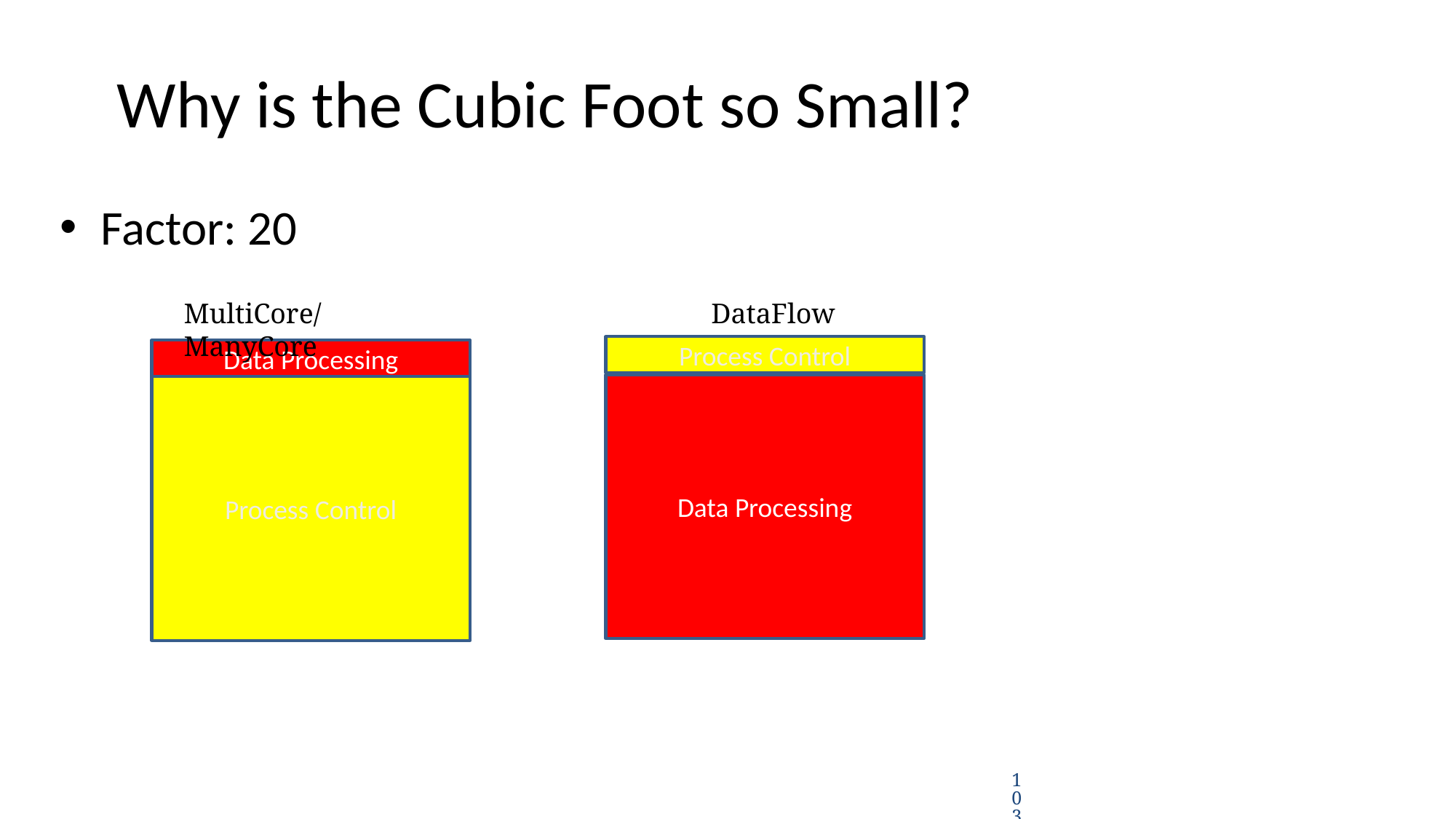

Why is the Cubic Foot so Small?
Factor: 20
MultiCore/ManyCore
DataFlow
Process Control

Data Processing

Data Processing

Process Control
103